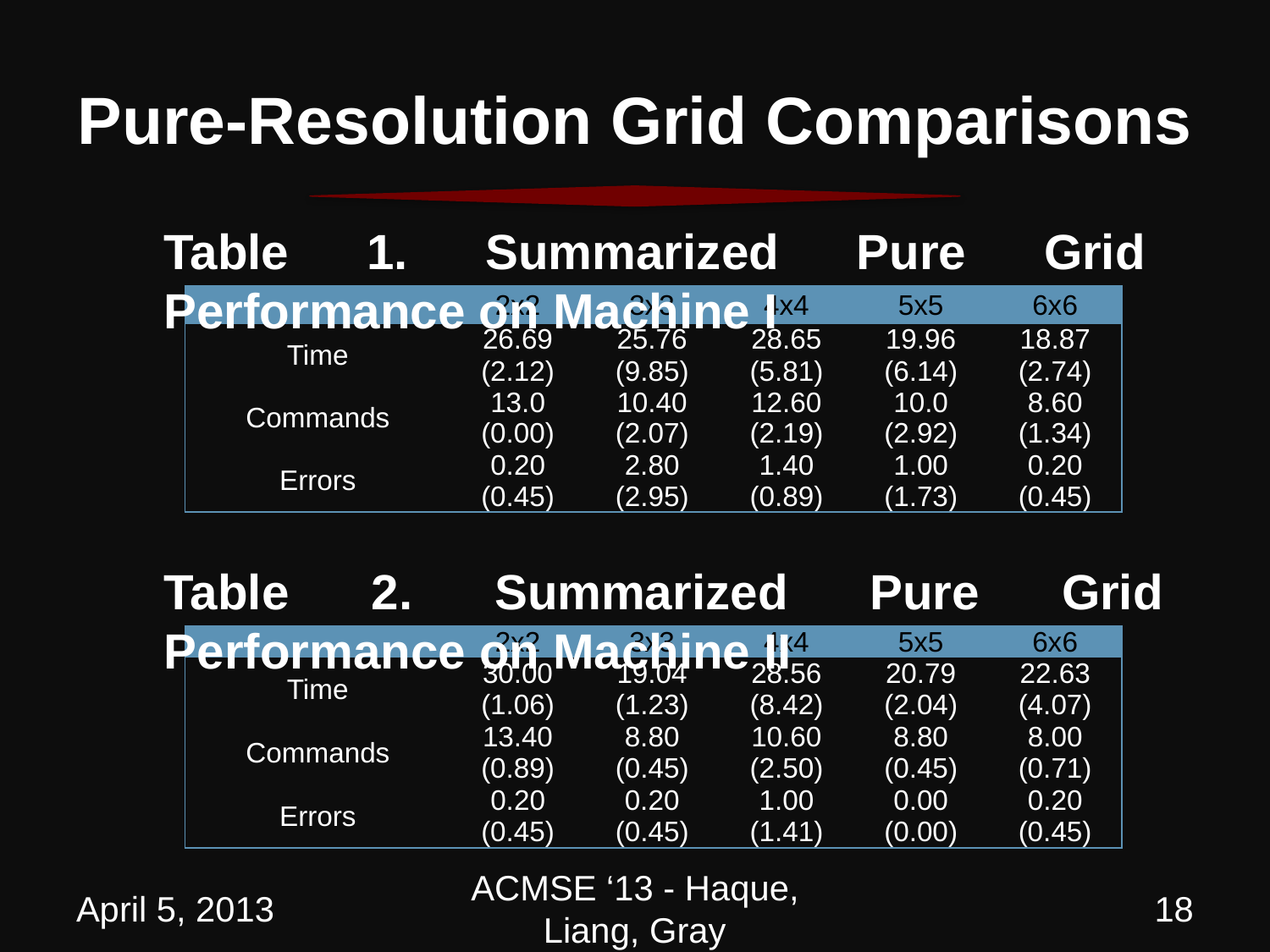

# Pure-Resolution Grid Comparisons

Table 1. Summarized Pure Grid Performance on Machine I
|  | 2x2 | 3x3 | 4x4 | 5x5 | 6x6 |
| --- | --- | --- | --- | --- | --- |
| Time | 26.69 (2.12) | 25.76 (9.85) | 28.65 (5.81) | 19.96 (6.14) | 18.87 (2.74) |
| Commands | 13.0 (0.00) | 10.40 (2.07) | 12.60 (2.19) | 10.0 (2.92) | 8.60 (1.34) |
| Errors | 0.20 (0.45) | 2.80 (2.95) | 1.40 (0.89) | 1.00 (1.73) | 0.20 (0.45) |
Table 2. Summarized Pure Grid Performance on Machine II
|  | 2x2 | 3x3 | 4x4 | 5x5 | 6x6 |
| --- | --- | --- | --- | --- | --- |
| Time | 30.00 (1.06) | 19.04 (1.23) | 28.56 (8.42) | 20.79 (2.04) | 22.63 (4.07) |
| Commands | 13.40 (0.89) | 8.80 (0.45) | 10.60 (2.50) | 8.80 (0.45) | 8.00 (0.71) |
| Errors | 0.20 (0.45) | 0.20 (0.45) | 1.00 (1.41) | 0.00 (0.00) | 0.20 (0.45) |
April 5, 2013
ACMSE ‘13 - Haque, Liang, Gray
18